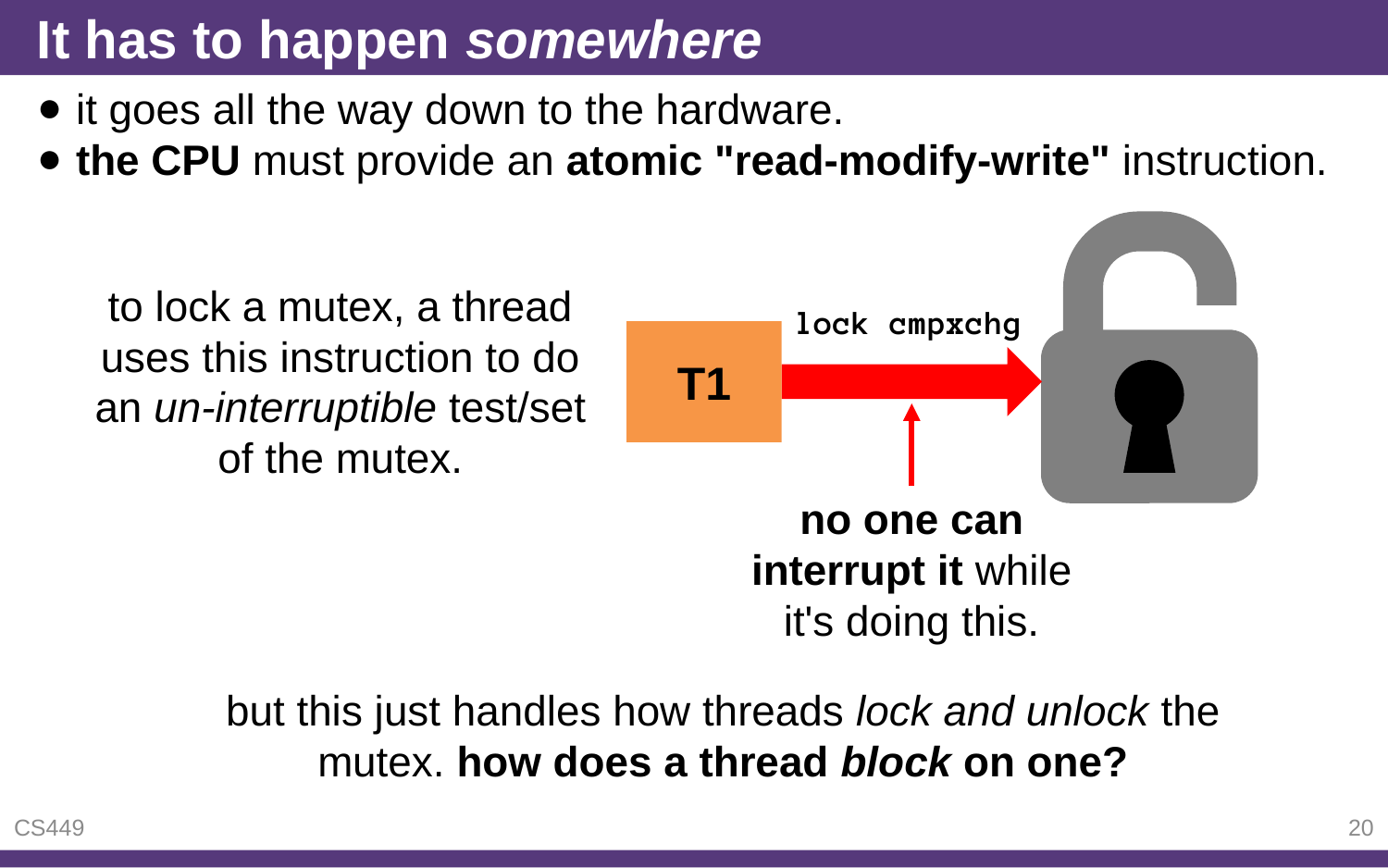

# It has to happen somewhere
it goes all the way down to the hardware.
the CPU must provide an atomic "read-modify-write" instruction.

to lock a mutex, a thread uses this instruction to do an un-interruptible test/set of the mutex.
lock cmpxchg

T1

no one can interrupt it while it's doing this.
but this just handles how threads lock and unlock the mutex. how does a thread block on one?
CS449
20